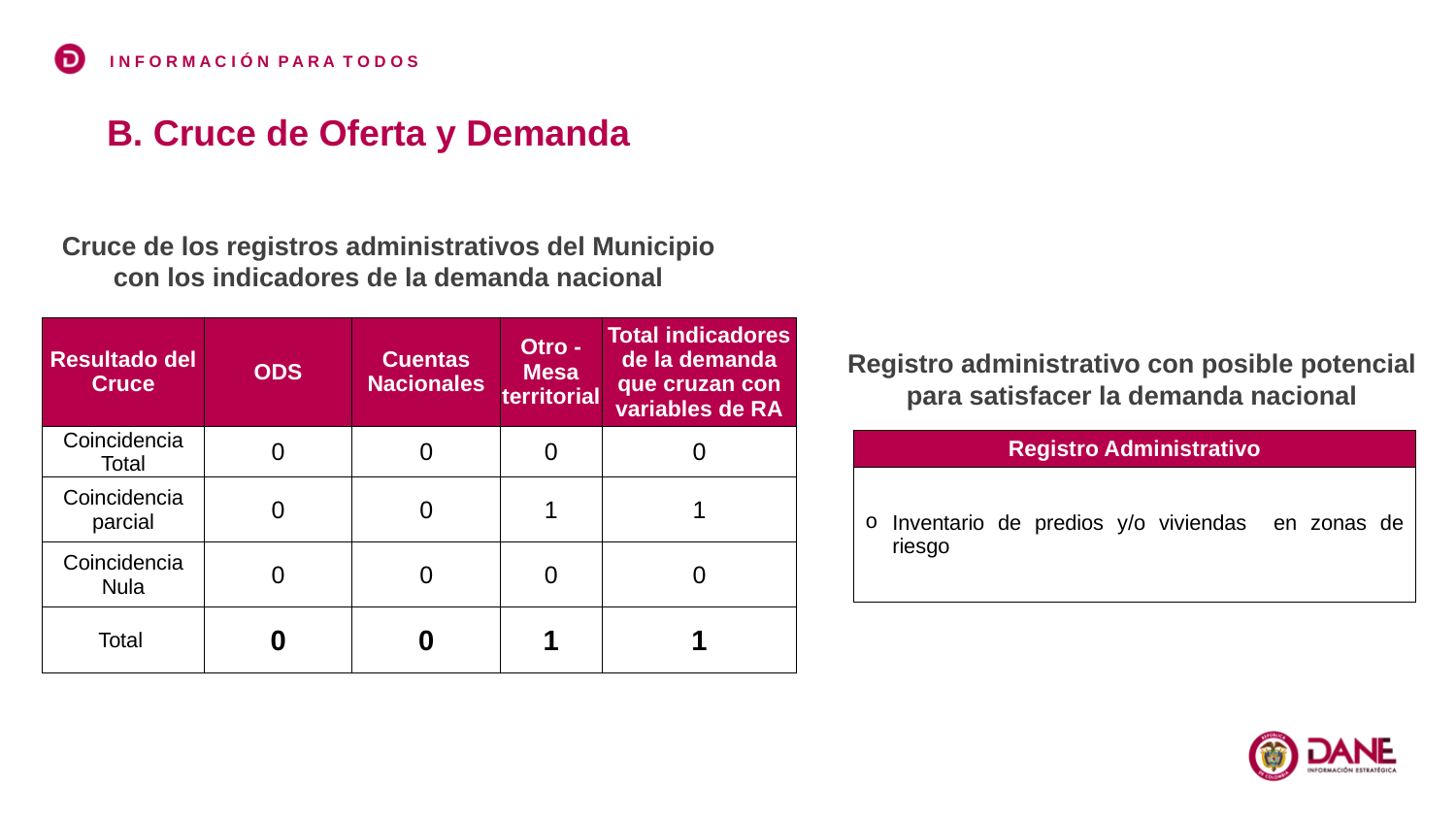

B. Cruce de Oferta y Demanda
Cruce de los registros administrativos del Municipio con los indicadores de la demanda nacional
| Resultado del Cruce | ODS | Cuentas Nacionales | Otro - Mesa territorial | Total indicadores de la demanda que cruzan con variables de RA |
| --- | --- | --- | --- | --- |
| Coincidencia Total | 0 | 0 | 0 | 0 |
| Coincidencia parcial | 0 | 0 | 1 | 1 |
| Coincidencia Nula | 0 | 0 | 0 | 0 |
| Total | 0 | 0 | 1 | 1 |
Registro administrativo con posible potencial para satisfacer la demanda nacional
| Registro Administrativo |
| --- |
| Inventario de predios y/o viviendas en zonas de riesgo |